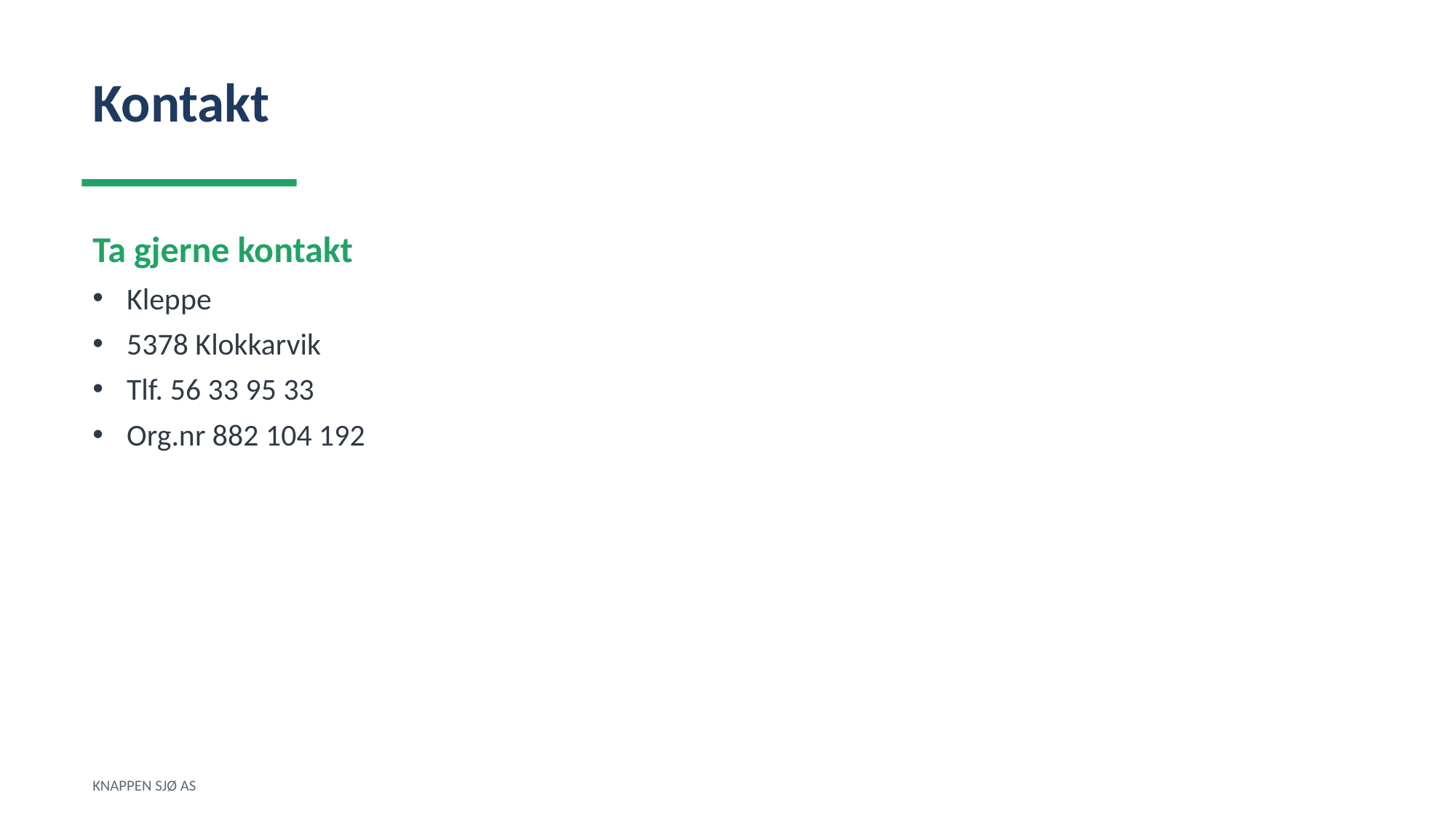

Kontakt

Ta gjerne kontakt
Kleppe
5378 Klokkarvik
Tlf. 56 33 95 33
Org.nr 882 104 192
KNAPPEN SJØ AS